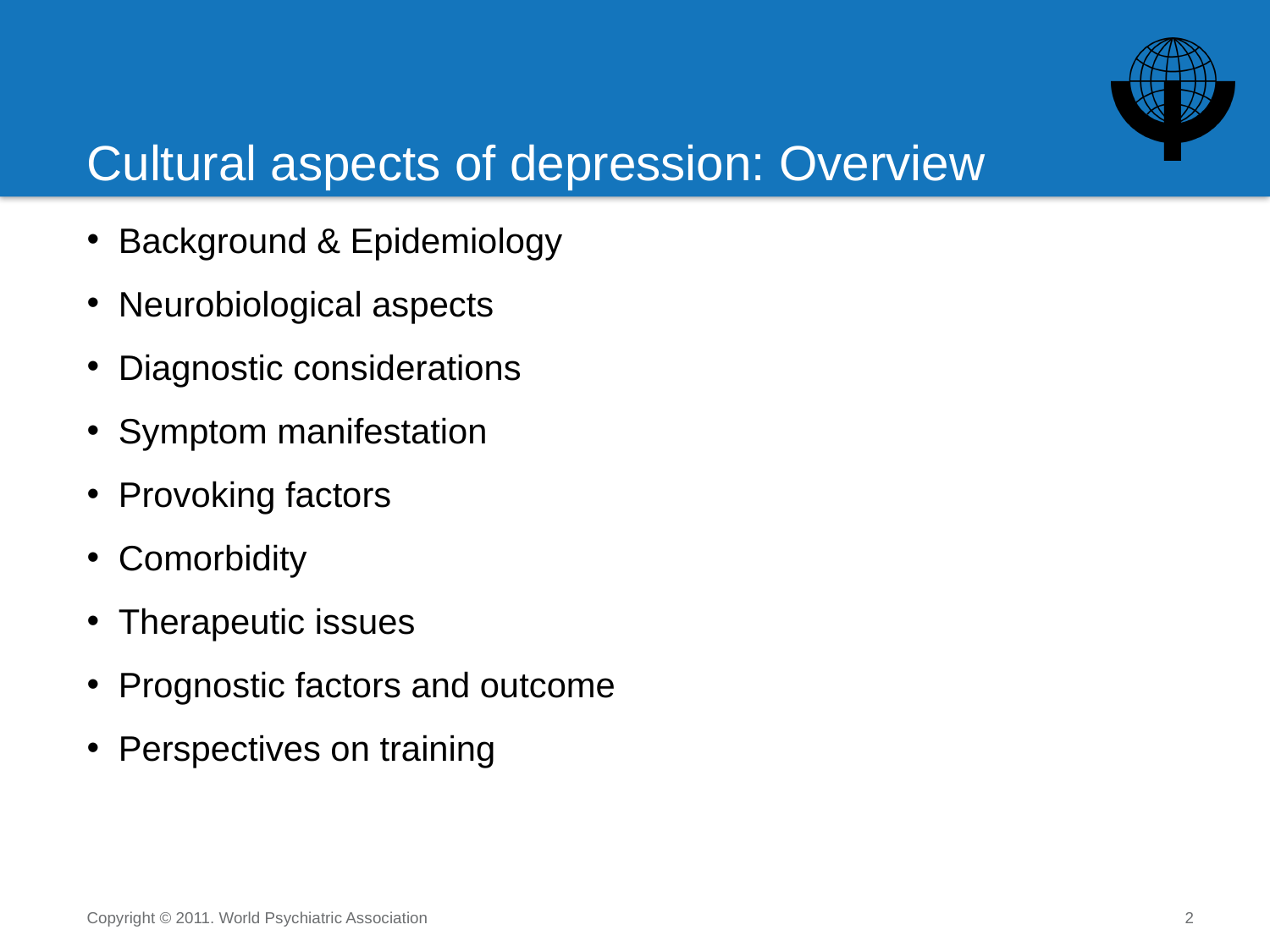

# Cultural aspects of depression: Overview
Background & Epidemiology
Neurobiological aspects
Diagnostic considerations
Symptom manifestation
Provoking factors
Comorbidity
Therapeutic issues
Prognostic factors and outcome
Perspectives on training
Copyright © 2011. World Psychiatric Association
2